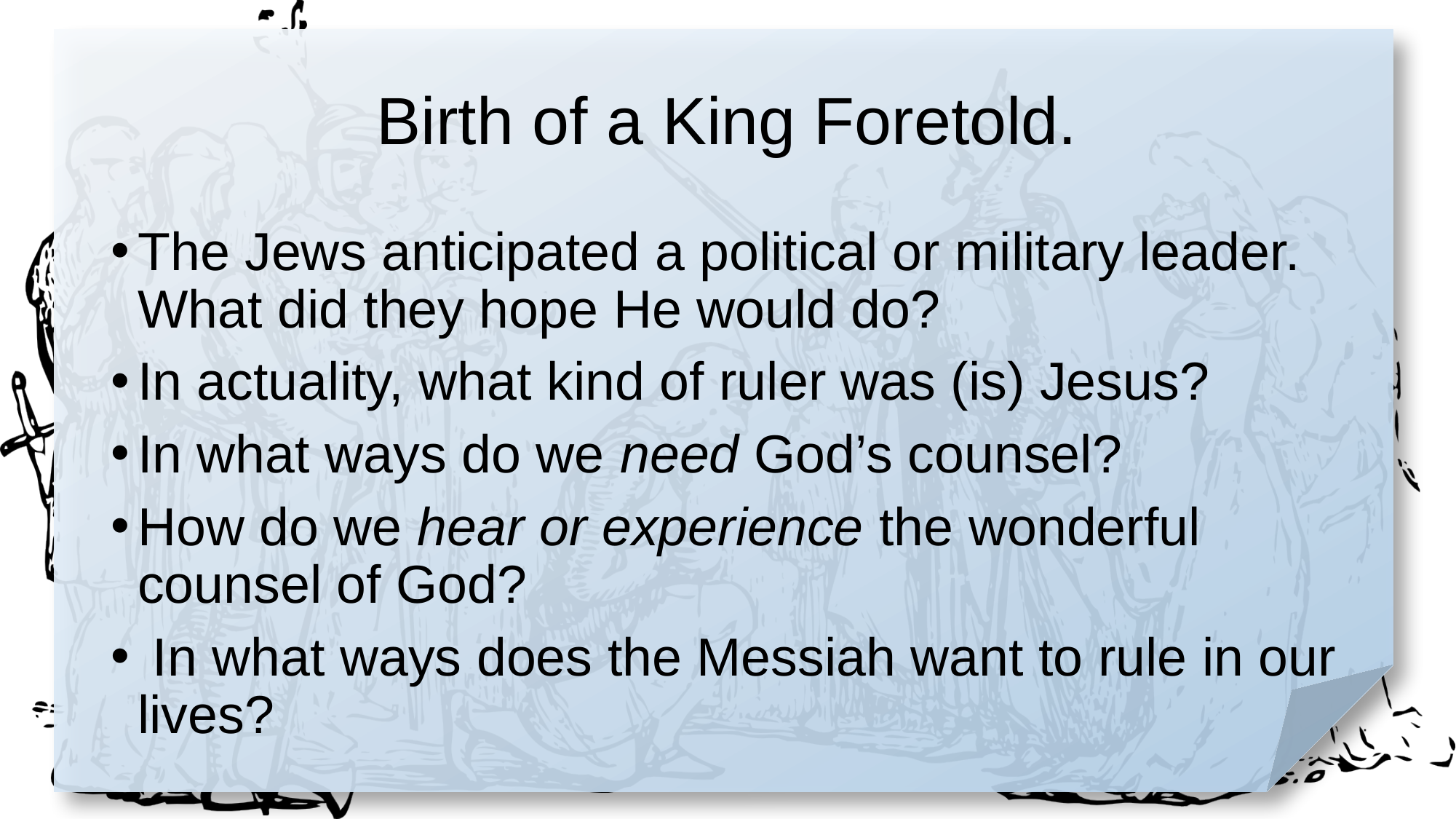

# Birth of a King Foretold.
The Jews anticipated a political or military leader.  What did they hope He would do?
In actuality, what kind of ruler was (is) Jesus?
In what ways do we need God’s counsel?
How do we hear or experience the wonderful counsel of God?
 In what ways does the Messiah want to rule in our lives?